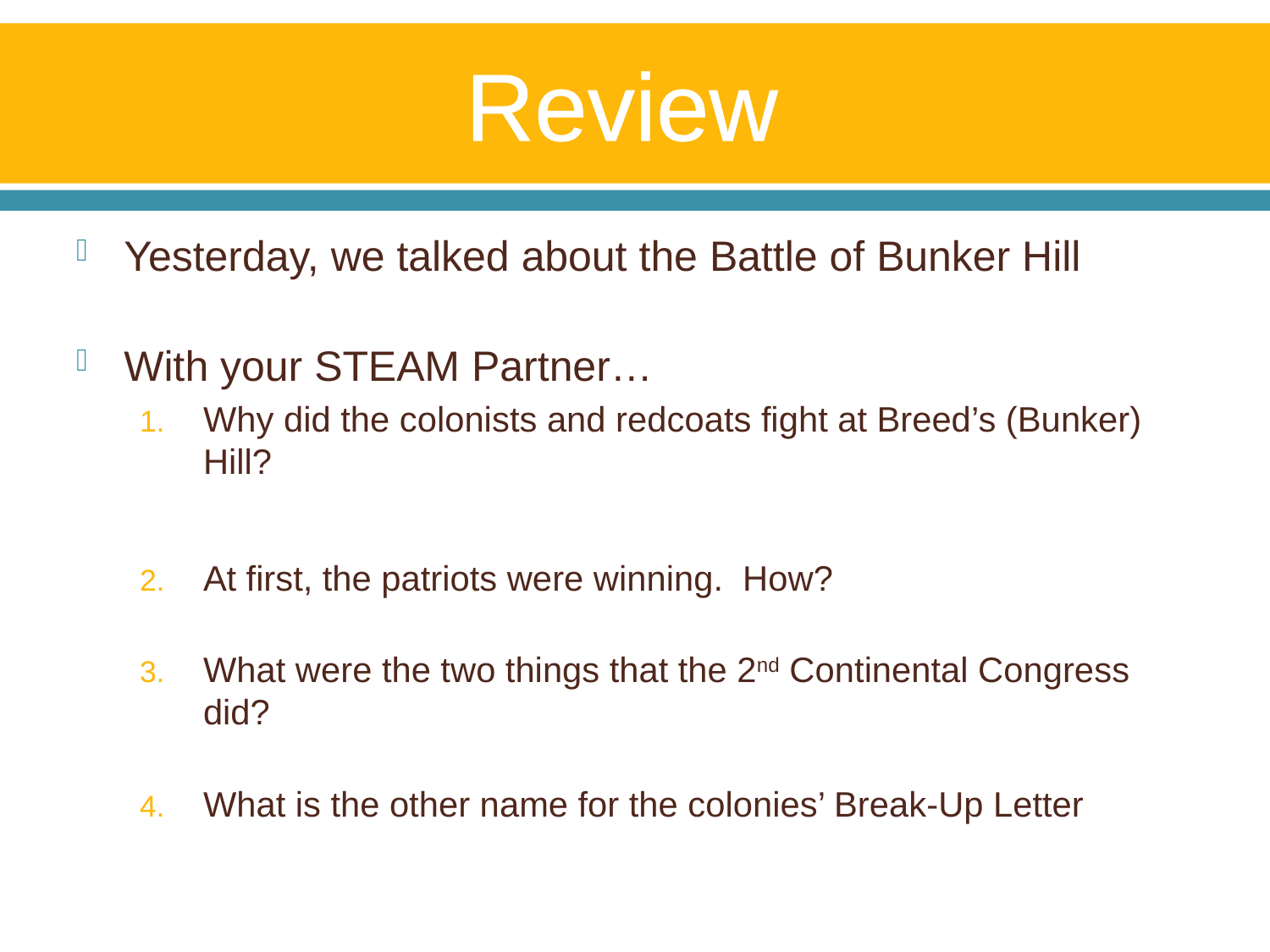

# Review
Yesterday, we talked about the Battle of Bunker Hill
With your STEAM Partner…
Why did the colonists and redcoats fight at Breed’s (Bunker) Hill?

At first, the patriots were winning.  How?
What were the two things that the 2nd Continental Congress did?
What is the other name for the colonies’ Break-Up Letter